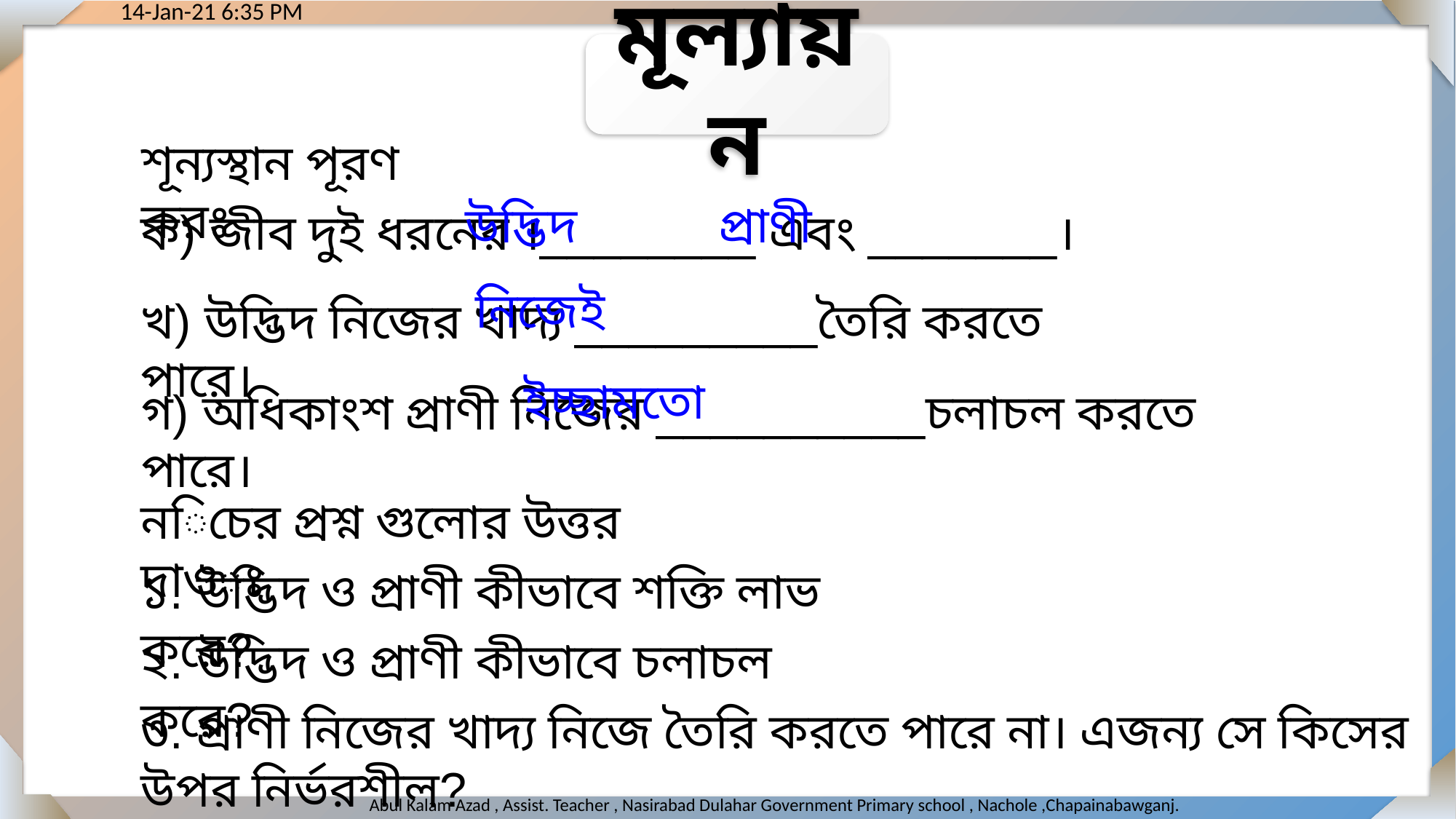

মূল্যায়ন
শূন্যস্থান পূরণ করঃ
উদ্ভিদ
প্রাণী
ক) জীব দুই ধরনের ।________ এবং _______।
খ) উদ্ভিদ নিজের খাদ্য _________তৈরি করতে পারে।
গ) অধিকাংশ প্রাণী নিজের __________চলাচল করতে পারে।
নিজেই
ইচ্ছামতো
নিচের প্রশ্ন গুলোর উত্তর দাওঃ
১. উদ্ভিদ ও প্রাণী কীভাবে শক্তি লাভ করে?
২. উদ্ভিদ ও প্রাণী কীভাবে চলাচল করে?
৩. প্রাণী নিজের খাদ্য নিজে তৈরি করতে পারে না। এজন্য সে কিসের উপর নির্ভরশীল?